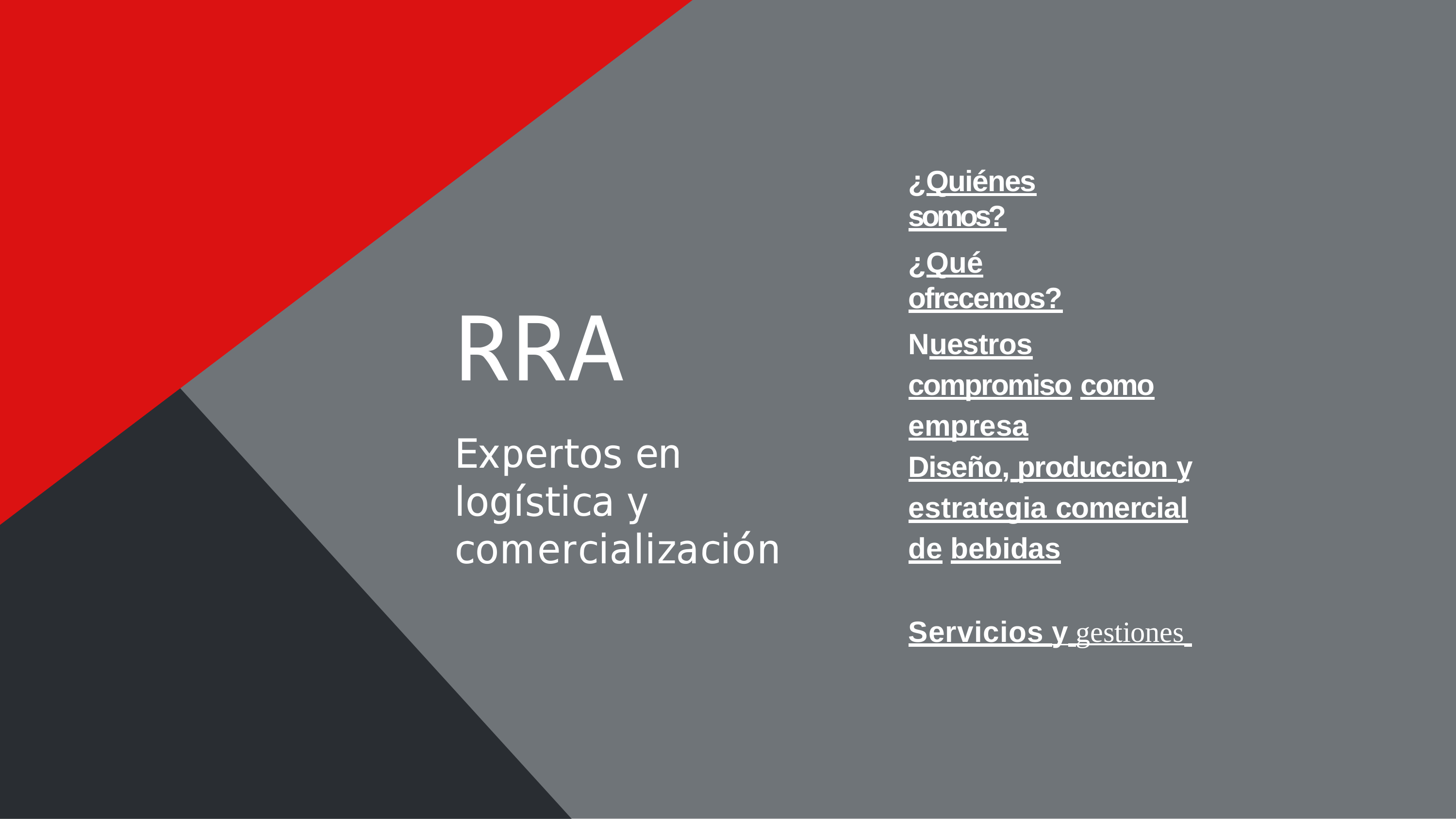

¿Quiénes somos?
¿Qué ofrecemos?
# RRA
Nuestros compromiso como empresa
Expertos en logística y comercialización
Diseño, produccion y estrategia comercial de bebidas

Servicios y gestiones